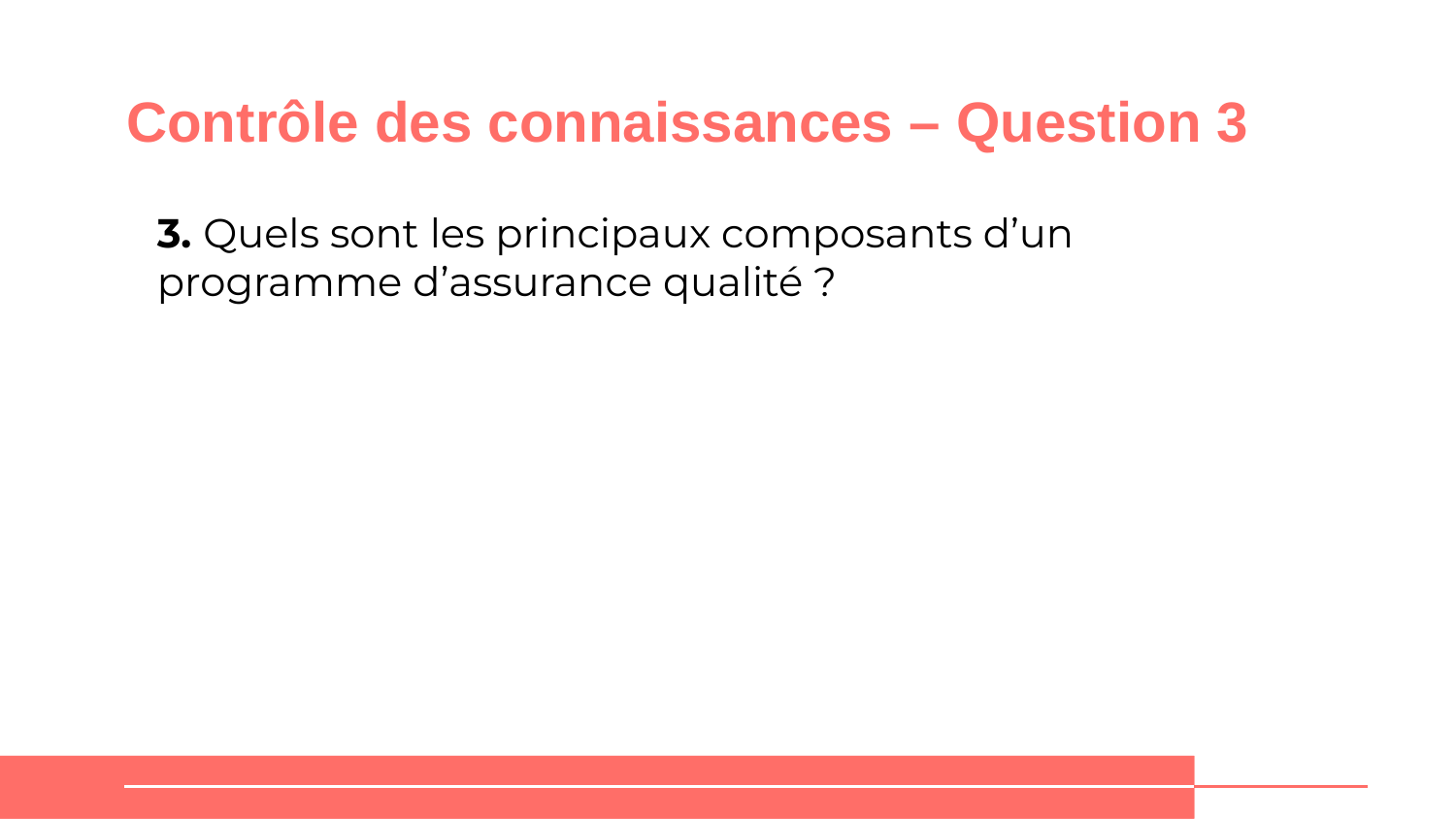

# Contrôle des connaissances – Question 3
3. Quels sont les principaux composants d’un programme d’assurance qualité ?